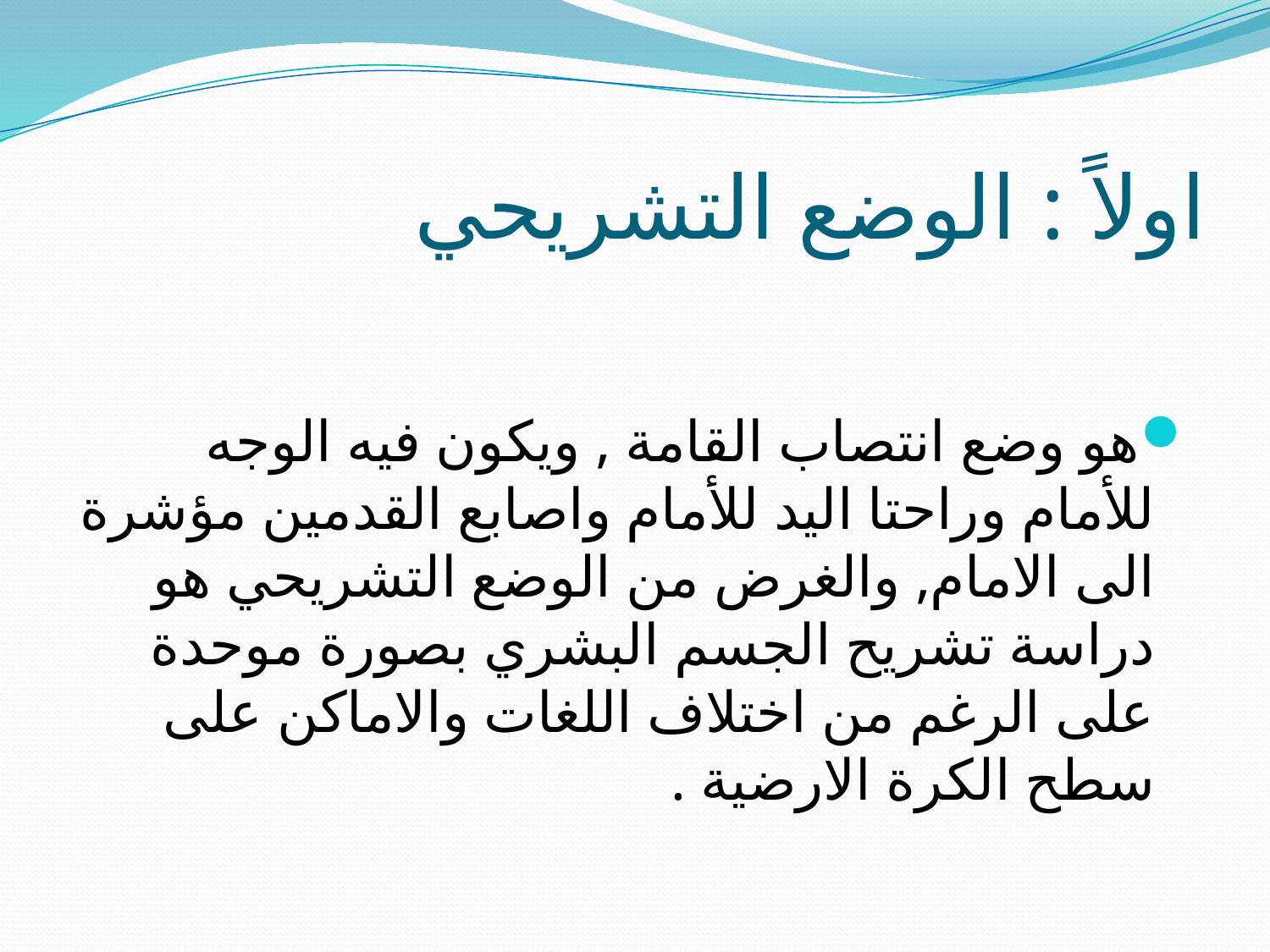

# اولاً : الوضع التشريحي

هو وضع انتصاب القامة , ويكون فيه الوجه للأمام وراحتا اليد للأمام واصابع القدمين مؤشرة الى الامام, والغرض من الوضع التشريحي هو دراسة تشريح الجسم البشري بصورة موحدة على الرغم من اختلاف اللغات والاماكن على سطح الكرة الارضية .